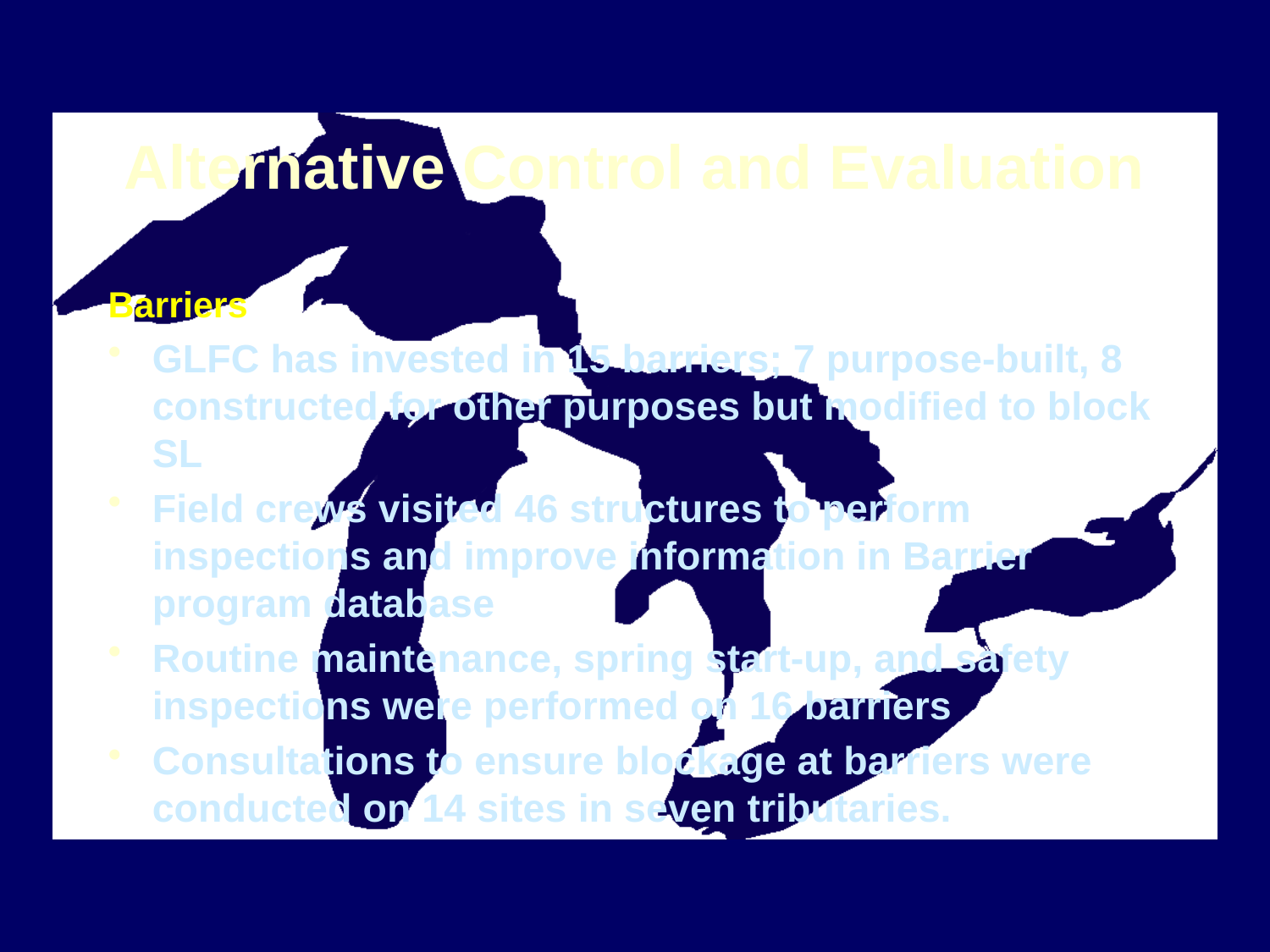

# Alternative Control and Evaluation
Barriers
GLFC has invested in 15 barriers; 7 purpose-built, 8 constructed for other purposes but modified to block SL
Field crews visited 46 structures to perform inspections and improve information in Barrier program database
Routine maintenance, spring start-up, and safety inspections were performed on 16 barriers
Consultations to ensure blockage at barriers were conducted on 14 sites in seven tributaries.